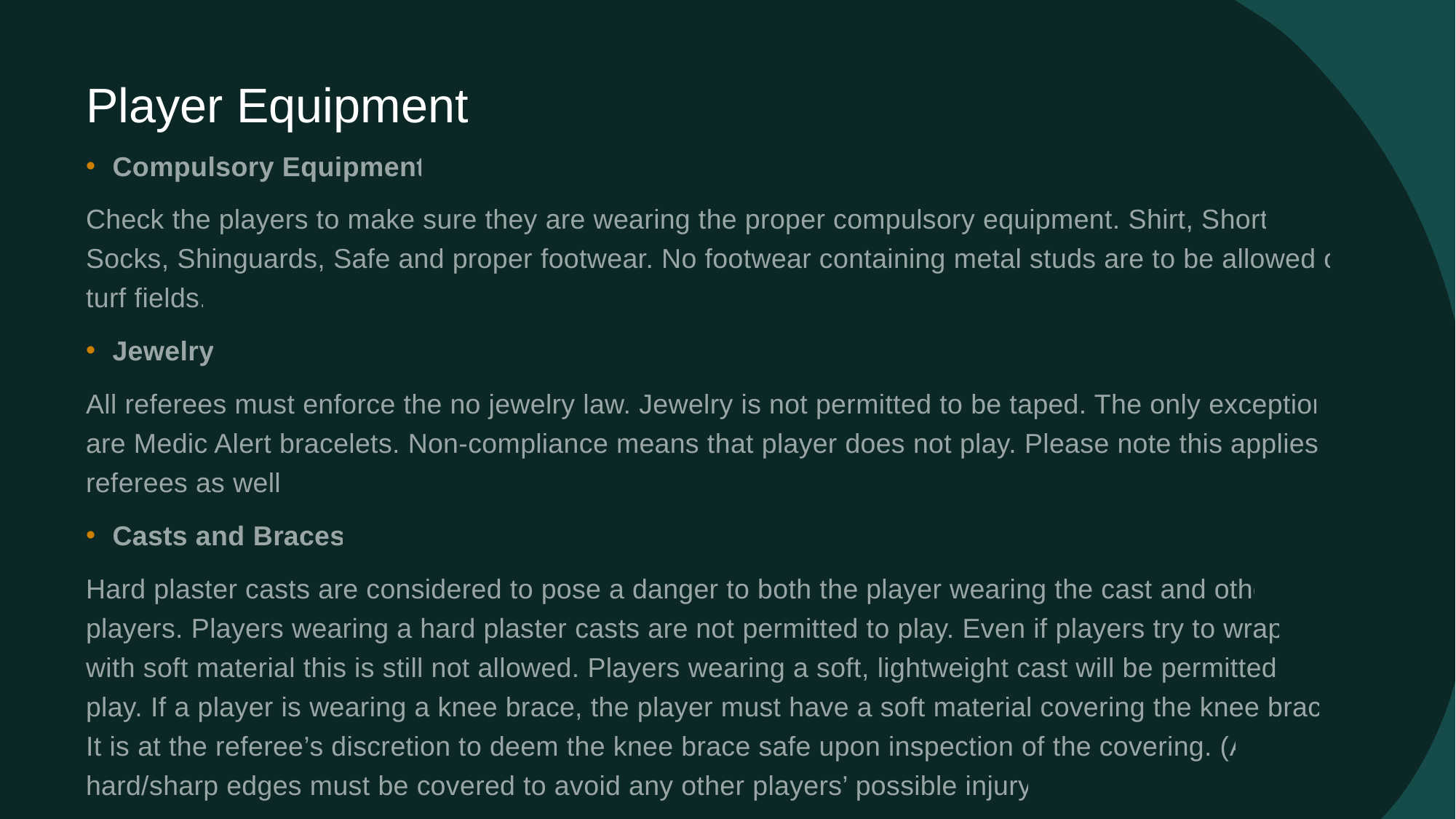

# Player Equipment
Compulsory Equipment
Check the players to make sure they are wearing the proper compulsory equipment. Shirt, Shorts, Socks, Shinguards, Safe and proper footwear. No footwear containing metal studs are to be allowed on turf fields.
Jewelry
All referees must enforce the no jewelry law. Jewelry is not permitted to be taped. The only exceptions are Medic Alert bracelets. Non-compliance means that player does not play. Please note this applies to referees as well.
Casts and Braces
Hard plaster casts are considered to pose a danger to both the player wearing the cast and other players. Players wearing a hard plaster casts are not permitted to play. Even if players try to wrap it with soft material this is still not allowed. Players wearing a soft, lightweight cast will be permitted to play. If a player is wearing a knee brace, the player must have a soft material covering the knee brace. It is at the referee’s discretion to deem the knee brace safe upon inspection of the covering. (All hard/sharp edges must be covered to avoid any other players’ possible injury).